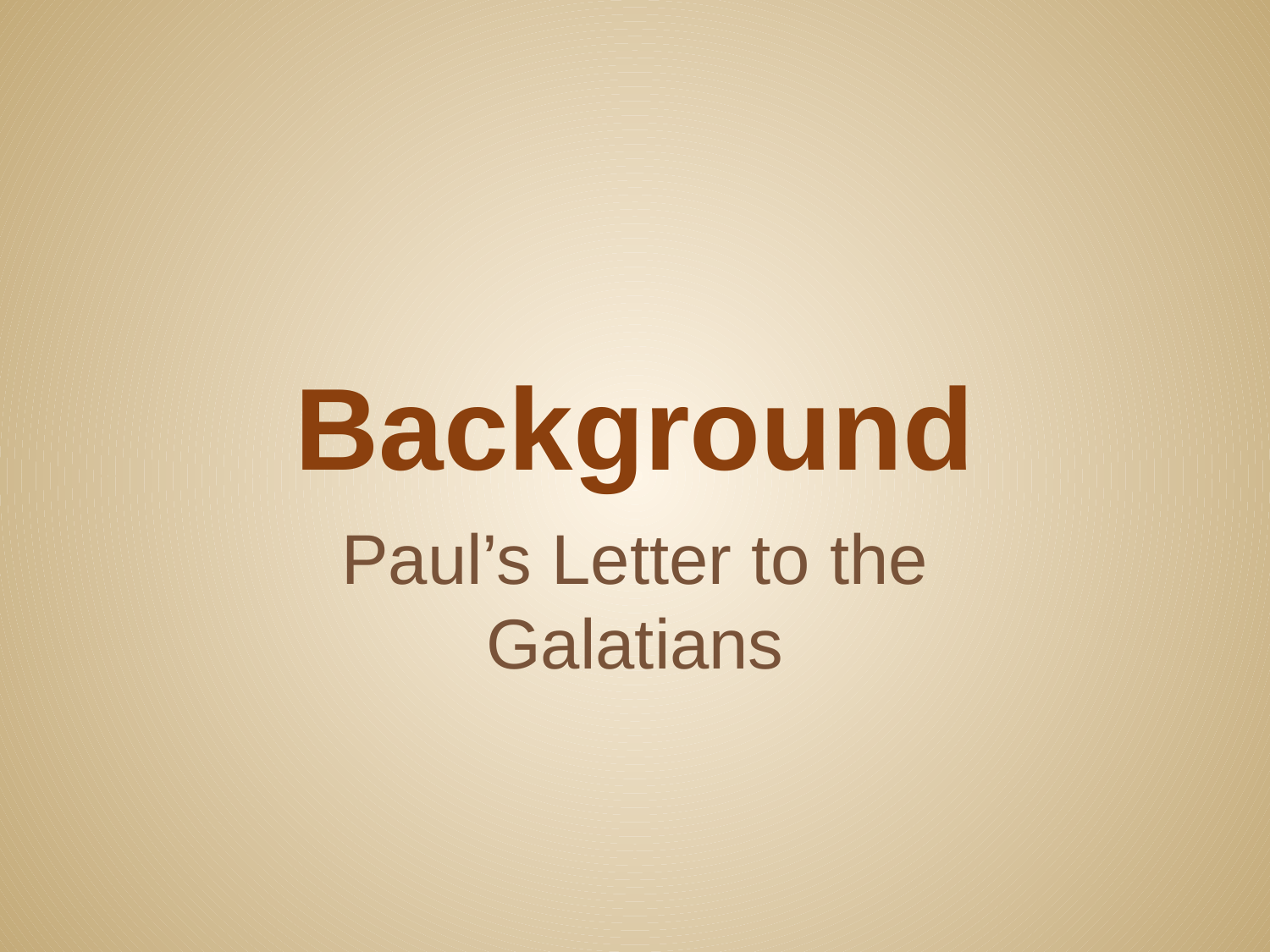

# Background
Paul’s Letter to the Galatians